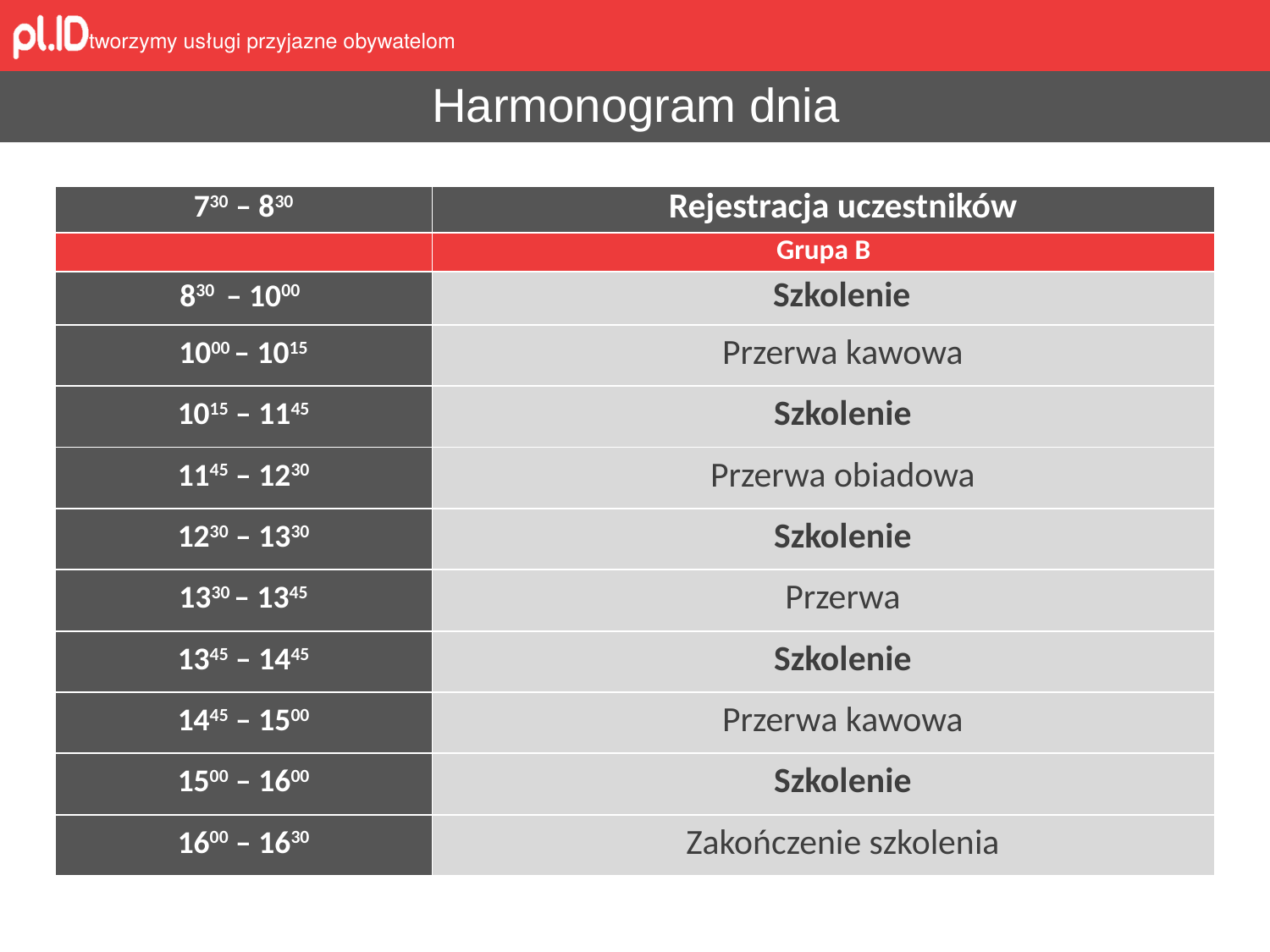

# Harmonogram dnia
| 730 – 830 | Rejestracja uczestników |
| --- | --- |
|  | Grupa B |
| 830 – 1000 | Szkolenie |
| 1000 – 1015 | Przerwa kawowa |
| 1015 – 1145 | Szkolenie |
| 1145 – 1230 | Przerwa obiadowa |
| 1230 – 1330 | Szkolenie |
| 1330 – 1345 | Przerwa |
| 1345 – 1445 | Szkolenie |
| 1445 – 1500 | Przerwa kawowa |
| 1500 – 1600 | Szkolenie |
| 1600 – 1630 | Zakończenie szkolenia |